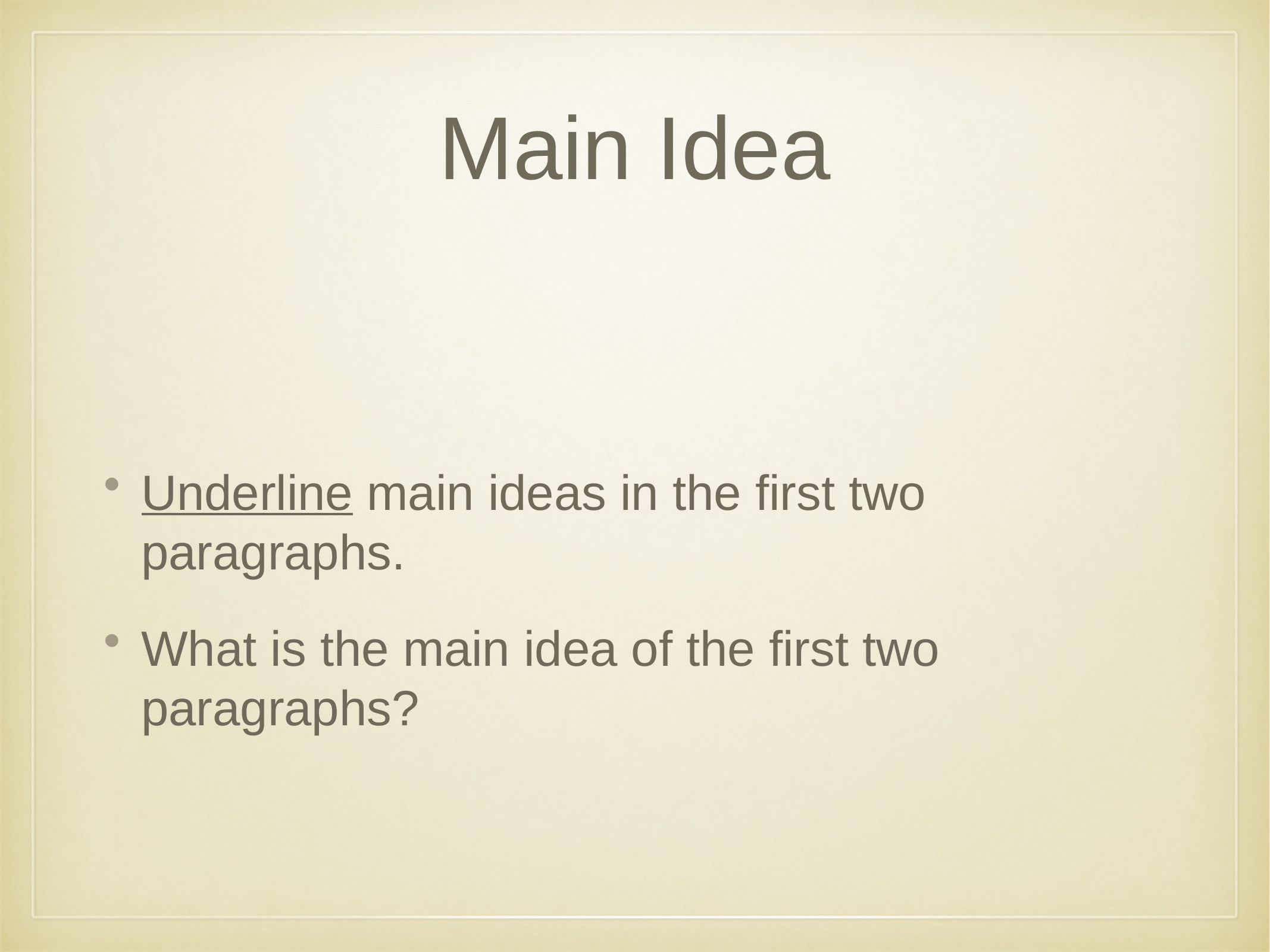

# Main Idea
Underline main ideas in the first two paragraphs.
What is the main idea of the first two paragraphs?